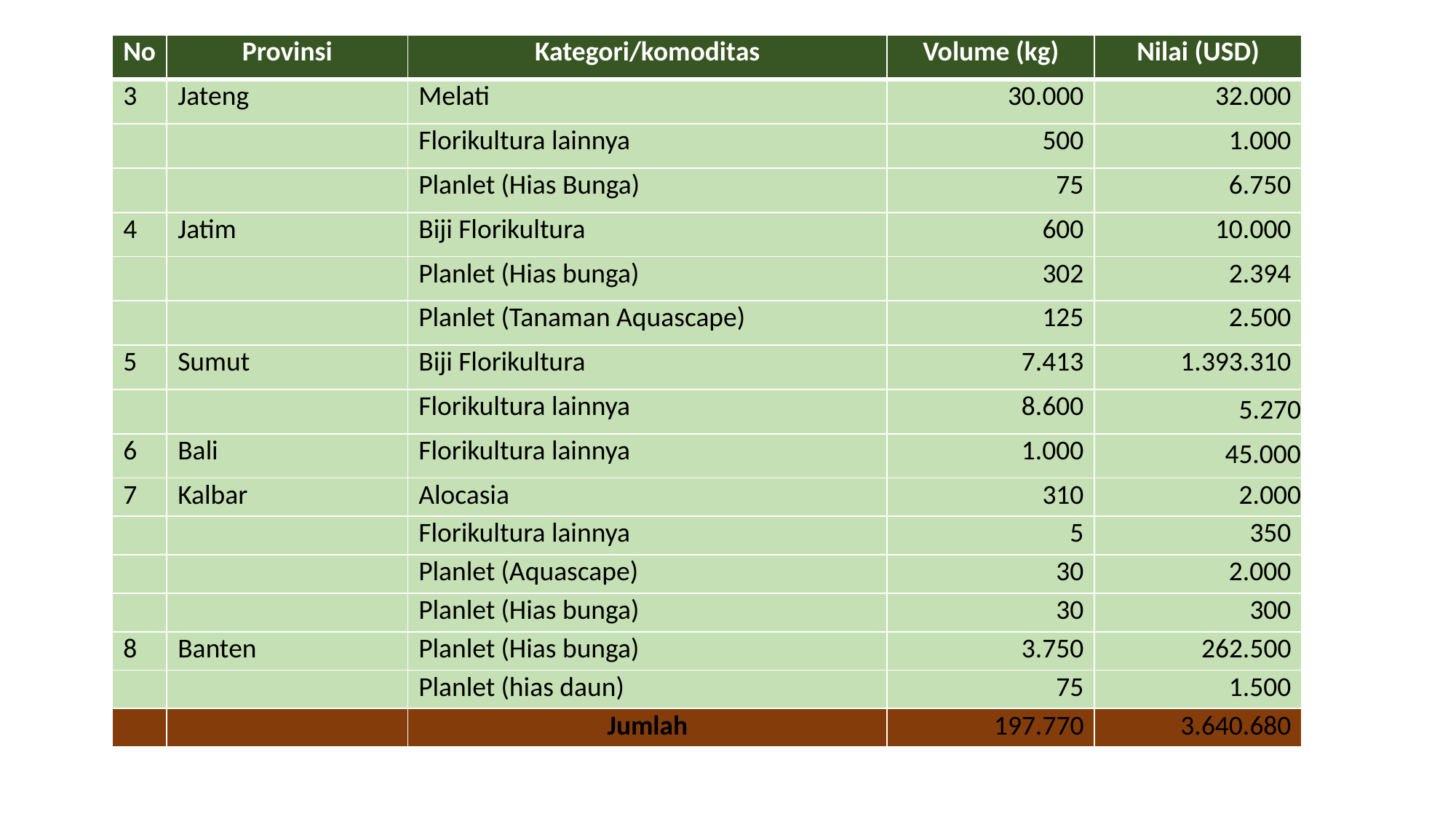

| No | Provinsi | Kategori/komoditas | Volume (kg) | Nilai (USD) |
| --- | --- | --- | --- | --- |
| 3 | Jateng | Melati | 30.000 | 32.000 |
|  |  | Florikultura lainnya | 500 | 1.000 |
|  |  | Planlet (Hias Bunga) | 75 | 6.750 |
| 4 | Jatim | Biji Florikultura | 600 | 10.000 |
|  |  | Planlet (Hias bunga) | 302 | 2.394 |
|  |  | Planlet (Tanaman Aquascape) | 125 | 2.500 |
| 5 | Sumut | Biji Florikultura | 7.413 | 1.393.310 |
|  |  | Florikultura lainnya | 8.600 | 5.270 |
| 6 | Bali | Florikultura lainnya | 1.000 | 45.000 |
| 7 | Kalbar | Alocasia | 310 | 2.000 |
|  |  | Florikultura lainnya | 5 | 350 |
|  |  | Planlet (Aquascape) | 30 | 2.000 |
|  |  | Planlet (Hias bunga) | 30 | 300 |
| 8 | Banten | Planlet (Hias bunga) | 3.750 | 262.500 |
|  |  | Planlet (hias daun) | 75 | 1.500 |
|  |  | Jumlah | 197.770 | 3.640.680 |